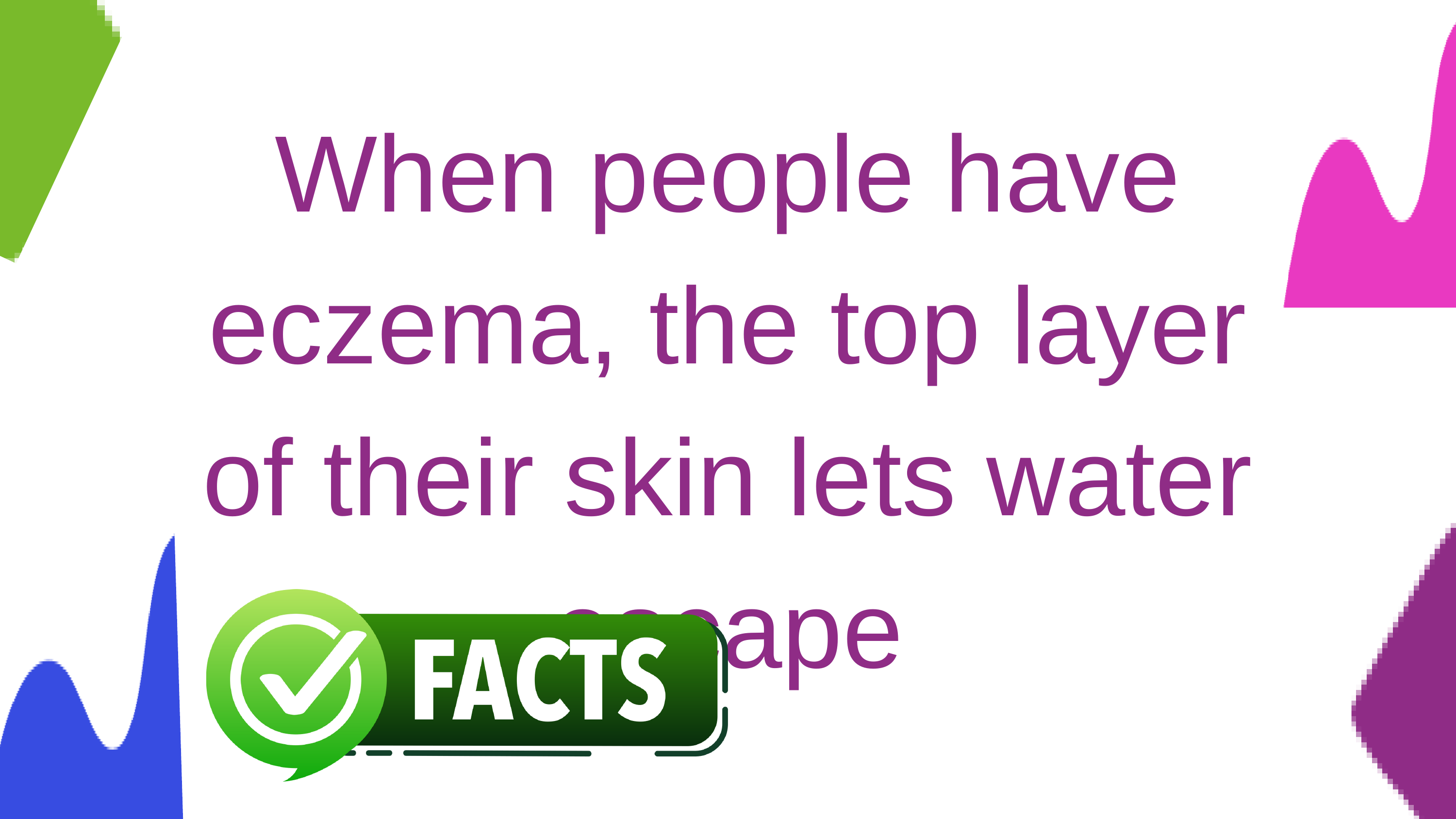

When people have eczema, the top layer of their skin lets water escape